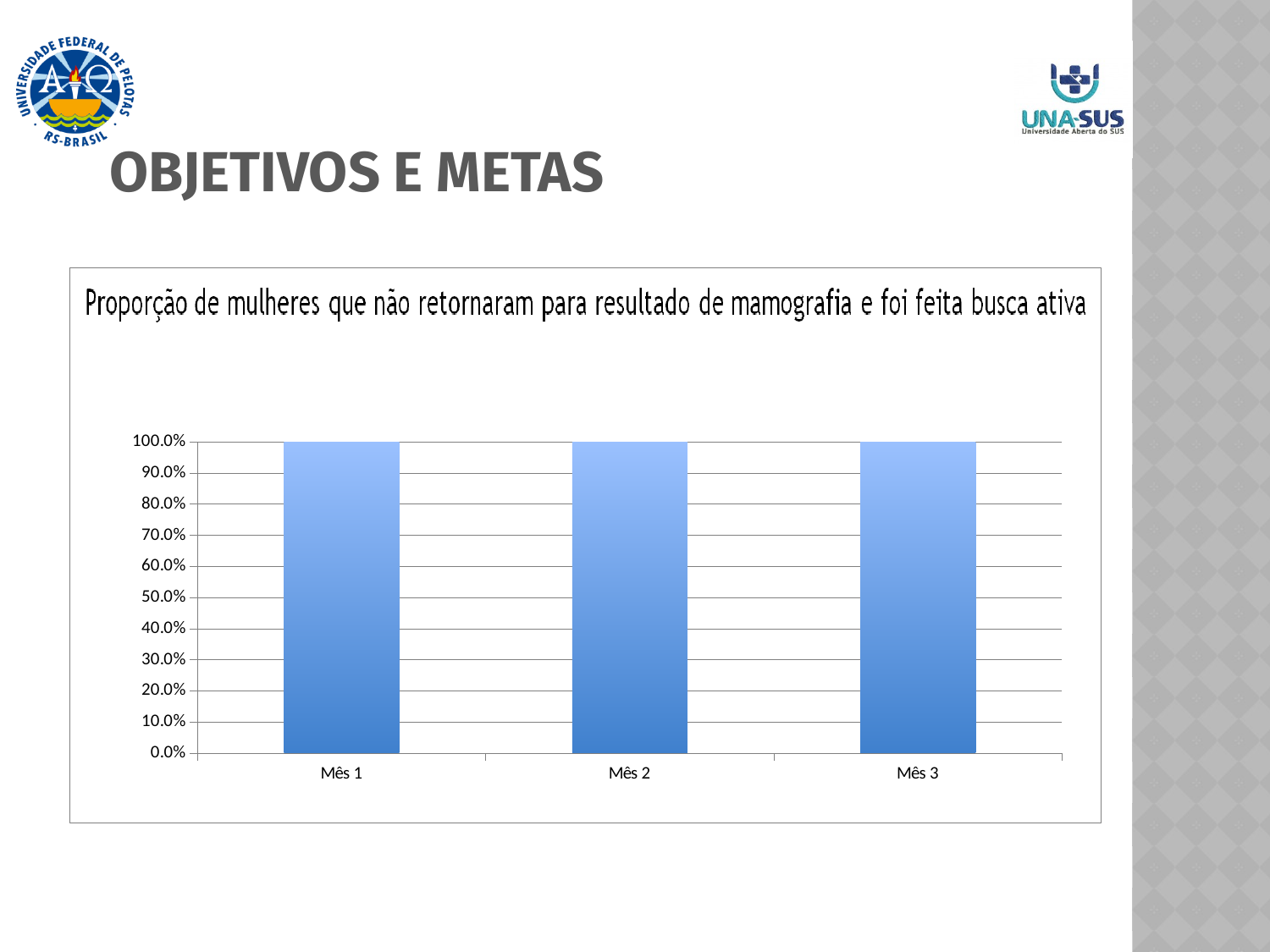

# Objetivos E metAS

### Chart

| Category | Proporção de mulheres que não retornaram para resultado de mamografia e e foi feita busca ativa |
|---|---|
| Mês 1 | 1.0 |
| Mês 2 | 1.0 |
| Mês 3 | 1.0588235294117756 |